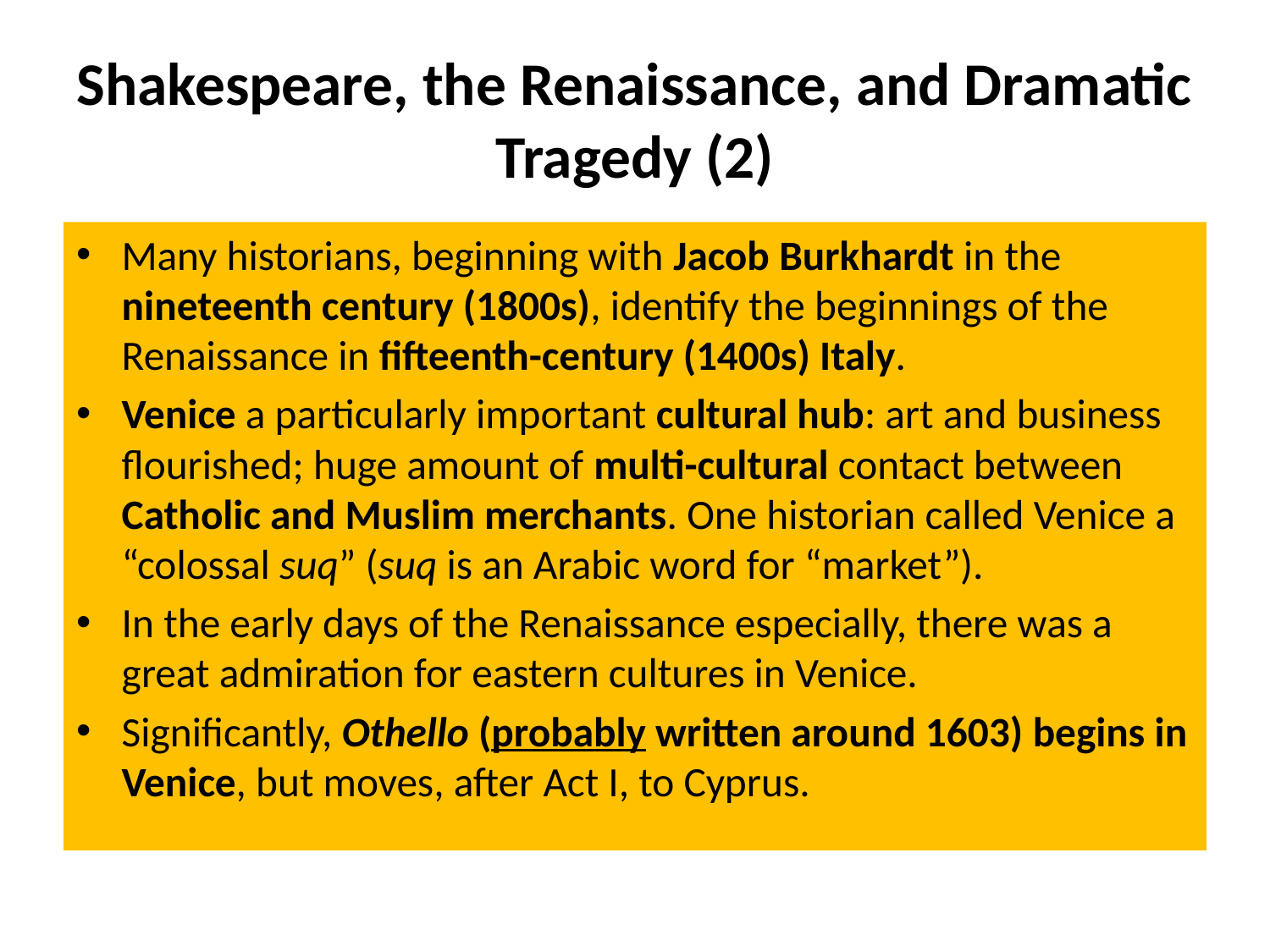

# Shakespeare, the Renaissance, and Dramatic Tragedy (2)
Many historians, beginning with Jacob Burkhardt in the nineteenth century (1800s), identify the beginnings of the Renaissance in fifteenth-century (1400s) Italy.
Venice a particularly important cultural hub: art and business flourished; huge amount of multi-cultural contact between Catholic and Muslim merchants. One historian called Venice a “colossal suq” (suq is an Arabic word for “market”).
In the early days of the Renaissance especially, there was a great admiration for eastern cultures in Venice.
Significantly, Othello (probably written around 1603) begins in Venice, but moves, after Act I, to Cyprus.